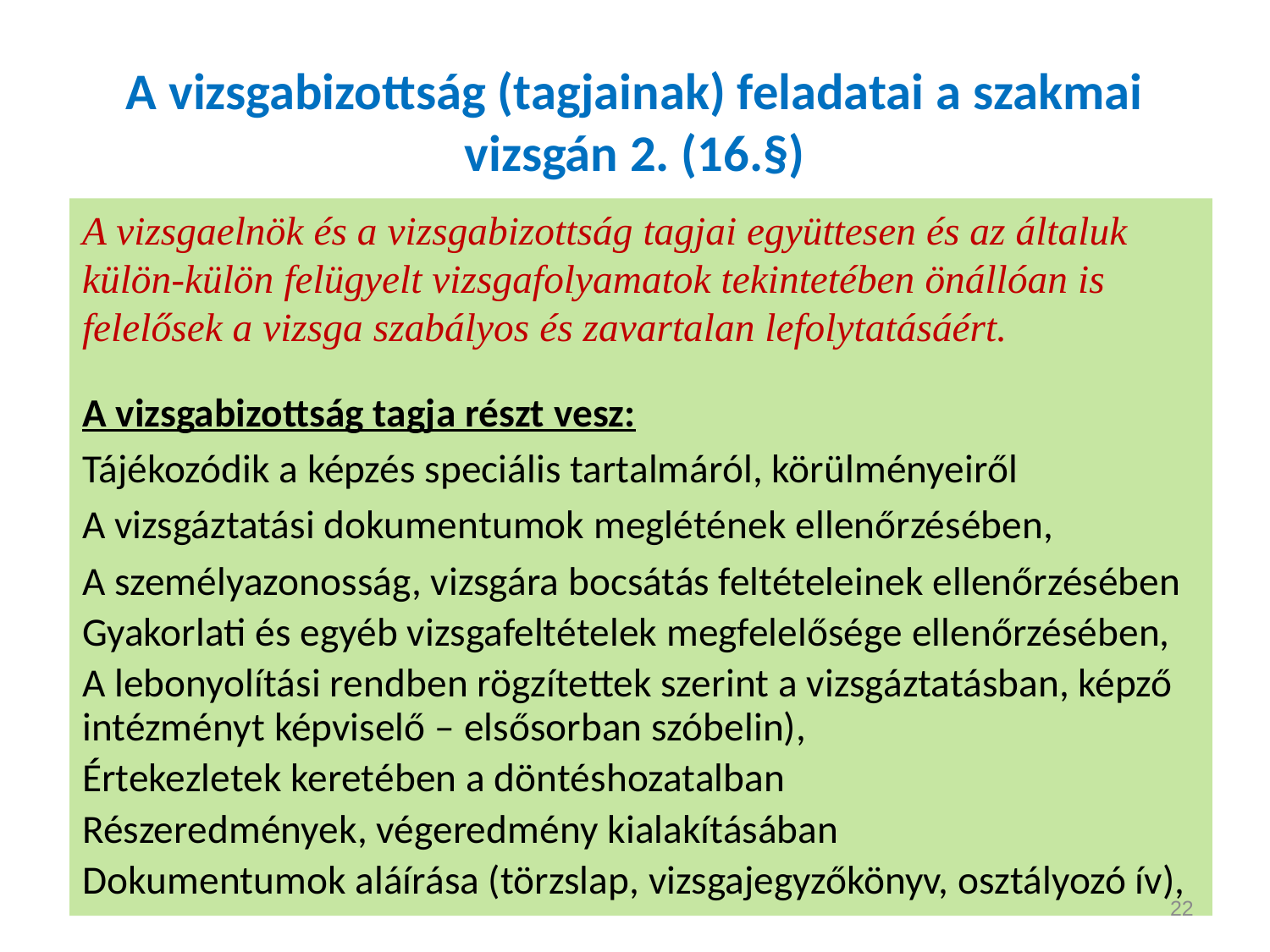

# A vizsgabizottság (tagjainak) feladatai a szakmai vizsgán 2. (16.§)
A vizsgaelnök és a vizsgabizottság tagjai együttesen és az általuk külön-külön felügyelt vizsgafolyamatok tekintetében önállóan is felelősek a vizsga szabályos és zavartalan lefolytatásáért.

A vizsgabizottság tagja részt vesz:
Tájékozódik a képzés speciális tartalmáról, körülményeiről
A vizsgáztatási dokumentumok meglétének ellenőrzésében,
A személyazonosság, vizsgára bocsátás feltételeinek ellenőrzésében
Gyakorlati és egyéb vizsgafeltételek megfelelősége ellenőrzésében,
A lebonyolítási rendben rögzítettek szerint a vizsgáztatásban, képző intézményt képviselő – elsősorban szóbelin),
Értekezletek keretében a döntéshozatalban
Részeredmények, végeredmény kialakításában
Dokumentumok aláírása (törzslap, vizsgajegyzőkönyv, osztályozó ív),
22